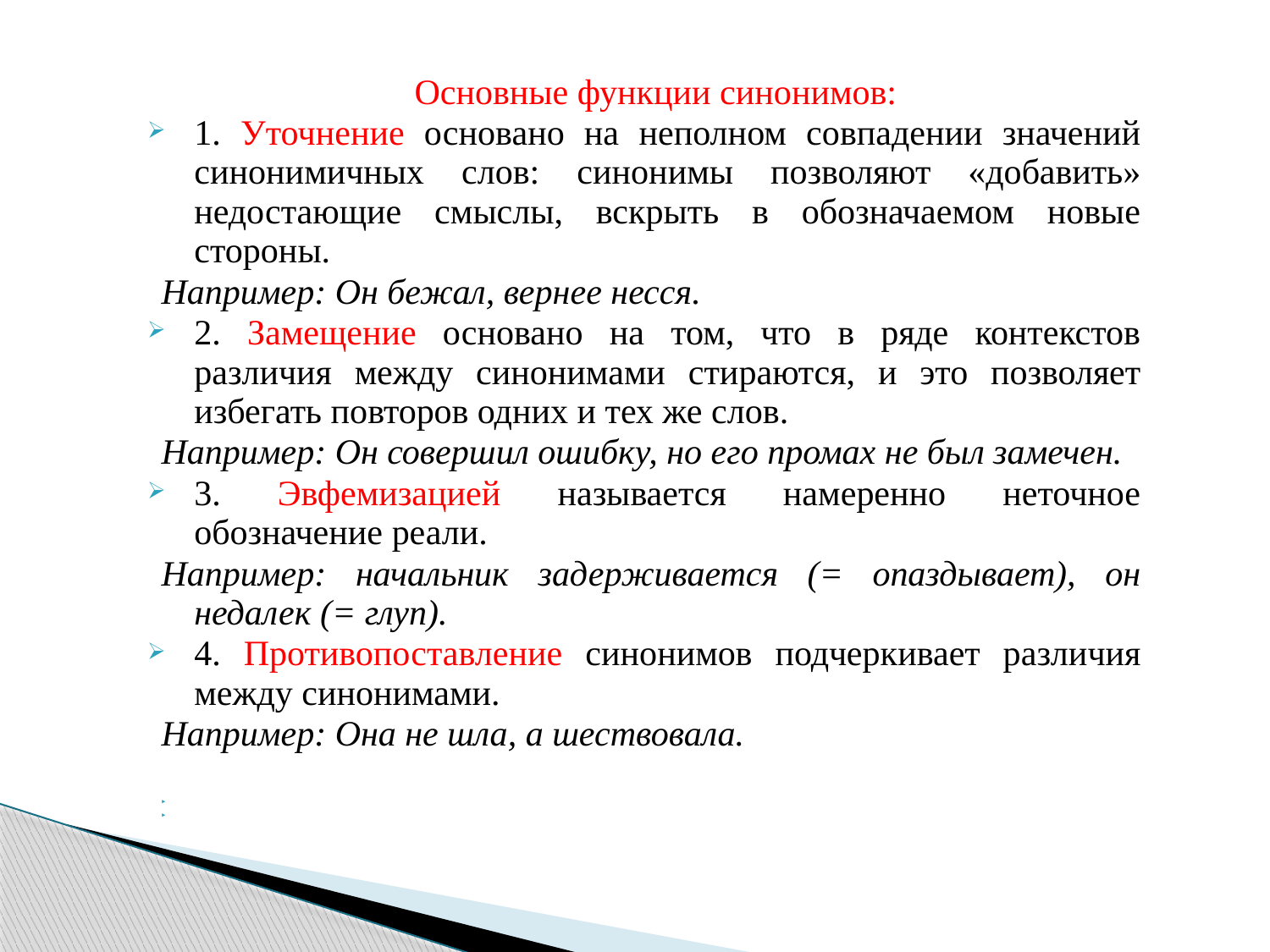

Основные функции синонимов:
1. Уточнение основано на неполном совпадении значений синонимичных слов: синонимы позволяют «добавить» недостающие смыслы, вскрыть в обозначаемом новые стороны.
Например: Он бежал, вернее несся.
2. Замещение основано на том, что в ряде контекстов различия между синонимами стираются, и это позволяет избегать повторов одних и тех же слов.
Например: Он совершил ошибку, но его промах не был замечен.
3. Эвфемизацией называется намеренно неточное обозначение реали.
Например: начальник задерживается (= опаздывает), он недалек (= глуп).
4. Противопоставление синонимов подчеркивает различия между синонимами.
Например: Она не шла, а шествовала.